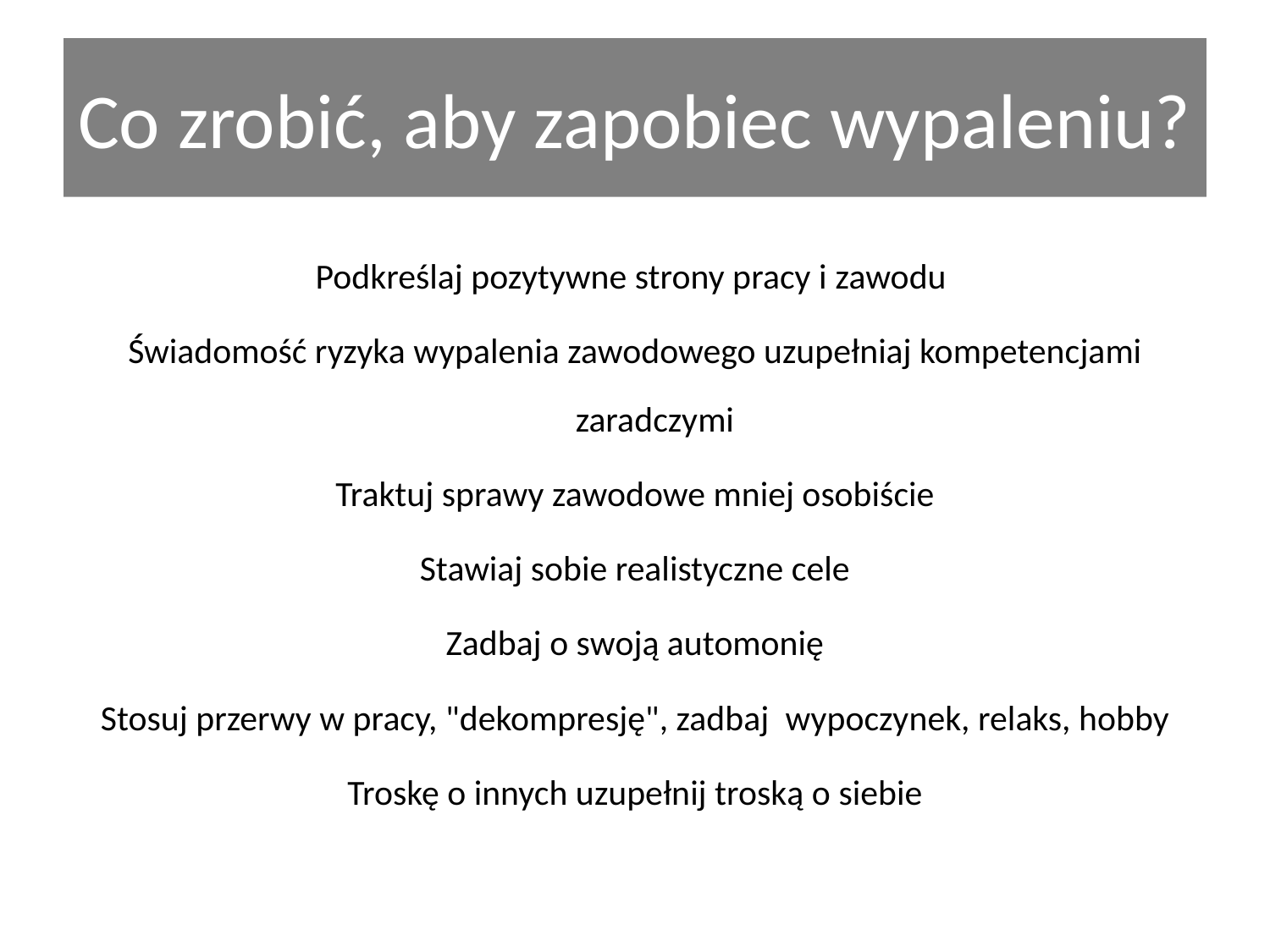

# Co zrobić, aby zapobiec wypaleniu?
Podkreślaj pozytywne strony pracy i zawodu
Świadomość ryzyka wypalenia zawodowego uzupełniaj kompetencjami zaradczymi
Traktuj sprawy zawodowe mniej osobiście
Stawiaj sobie realistyczne cele
Zadbaj o swoją automonię
Stosuj przerwy w pracy, "dekompresję", zadbaj  wypoczynek, relaks, hobby
Troskę o innych uzupełnij troską o siebie